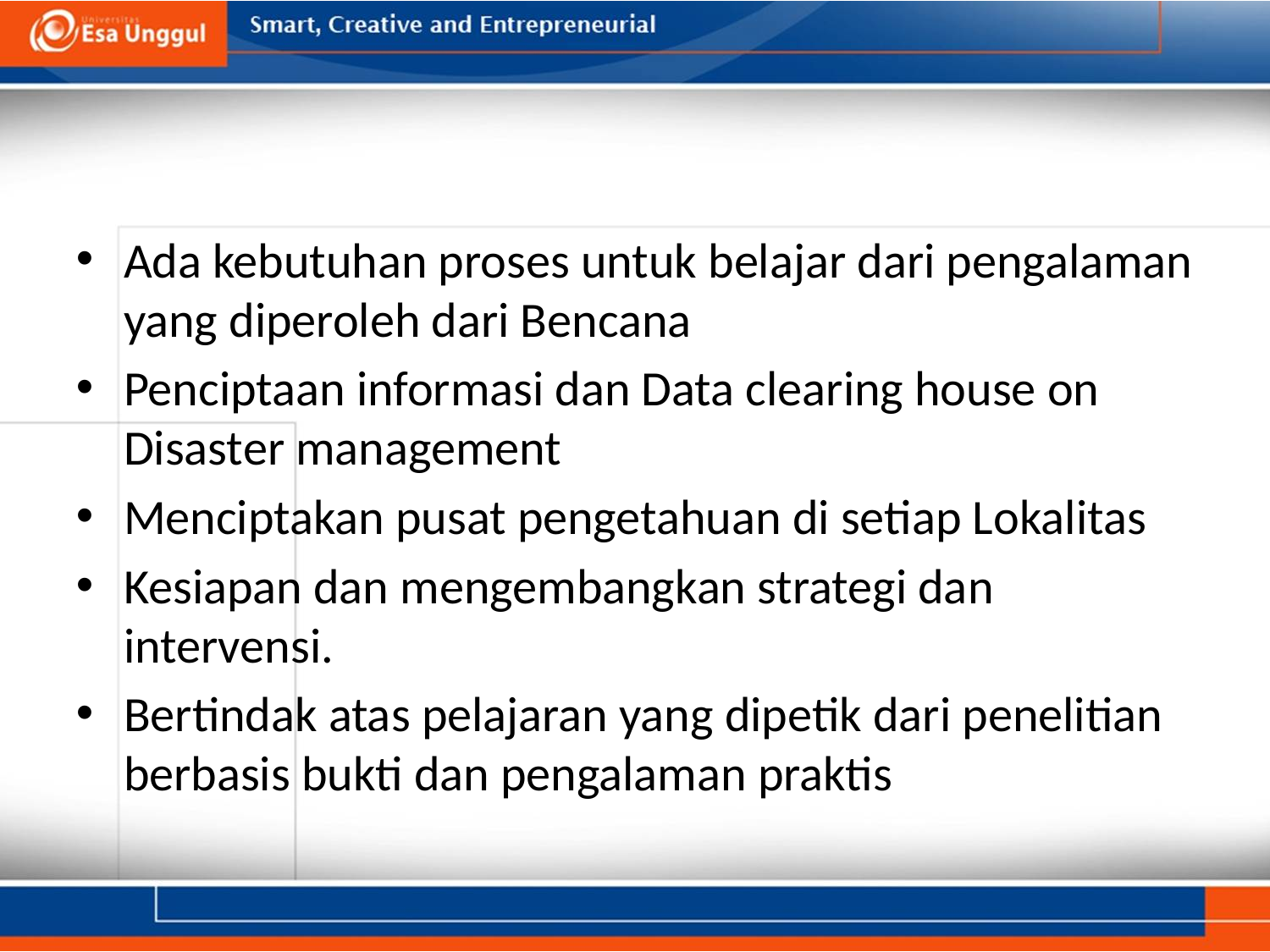

#
Ada kebutuhan proses untuk belajar dari pengalaman yang diperoleh dari Bencana
Penciptaan informasi dan Data clearing house on Disaster management
Menciptakan pusat pengetahuan di setiap Lokalitas
Kesiapan dan mengembangkan strategi dan intervensi.
Bertindak atas pelajaran yang dipetik dari penelitian berbasis bukti dan pengalaman praktis